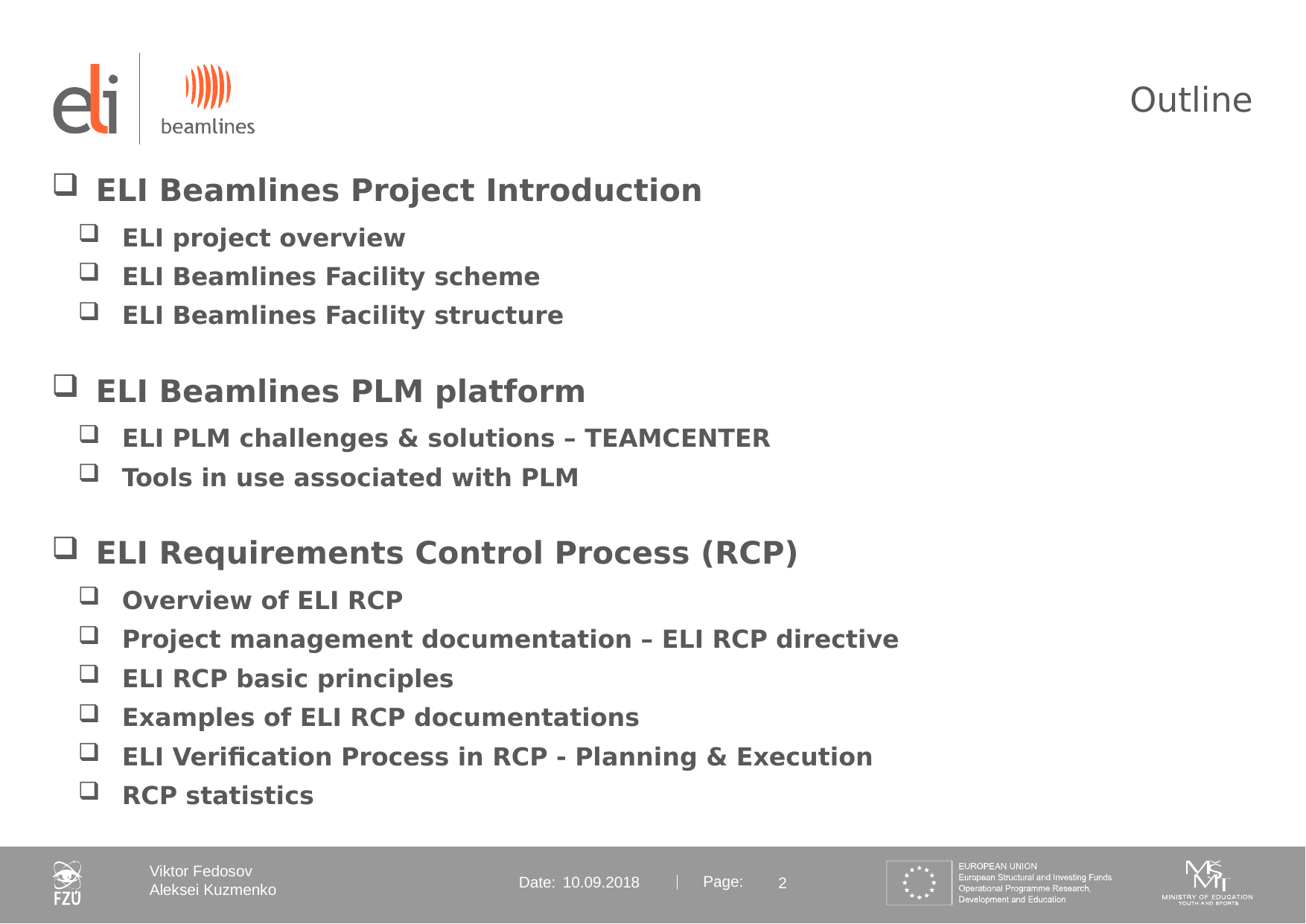

# Outline
ELI Beamlines Project Introduction
ELI project overview
ELI Beamlines Facility scheme
ELI Beamlines Facility structure

ELI Beamlines PLM platform
ELI PLM challenges & solutions – TEAMCENTER
Tools in use associated with PLM

ELI Requirements Control Process (RCP)
Overview of ELI RCP
Project management documentation – ELI RCP directive
ELI RCP basic principles
Examples of ELI RCP documentations
ELI Verification Process in RCP - Planning & Execution
RCP statistics
10.09.2018
2